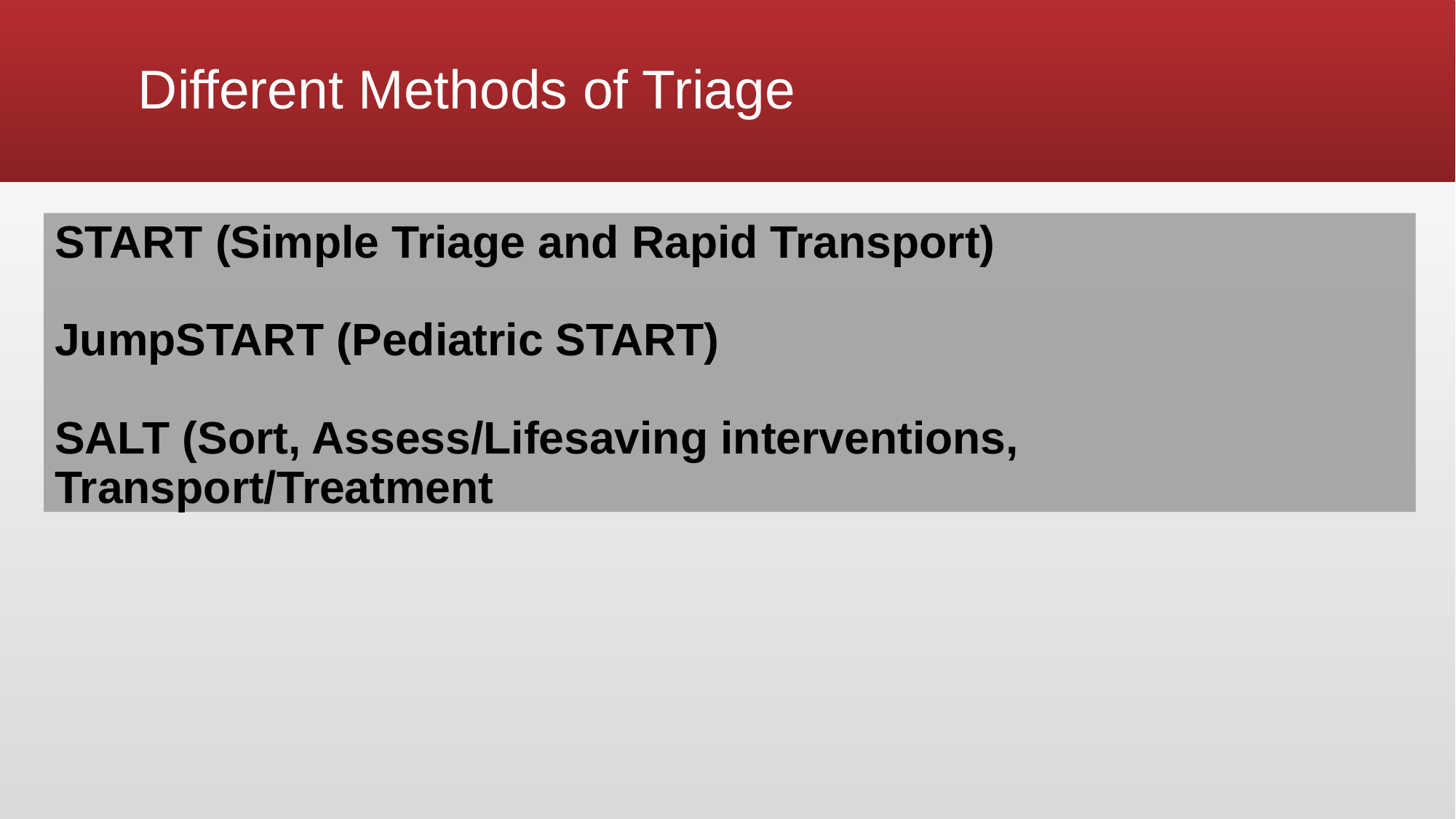

# Different Methods of Triage
START (Simple Triage and Rapid Transport)

JumpSTART (Pediatric START)

SALT (Sort, Assess/Lifesaving interventions, Transport/Treatment